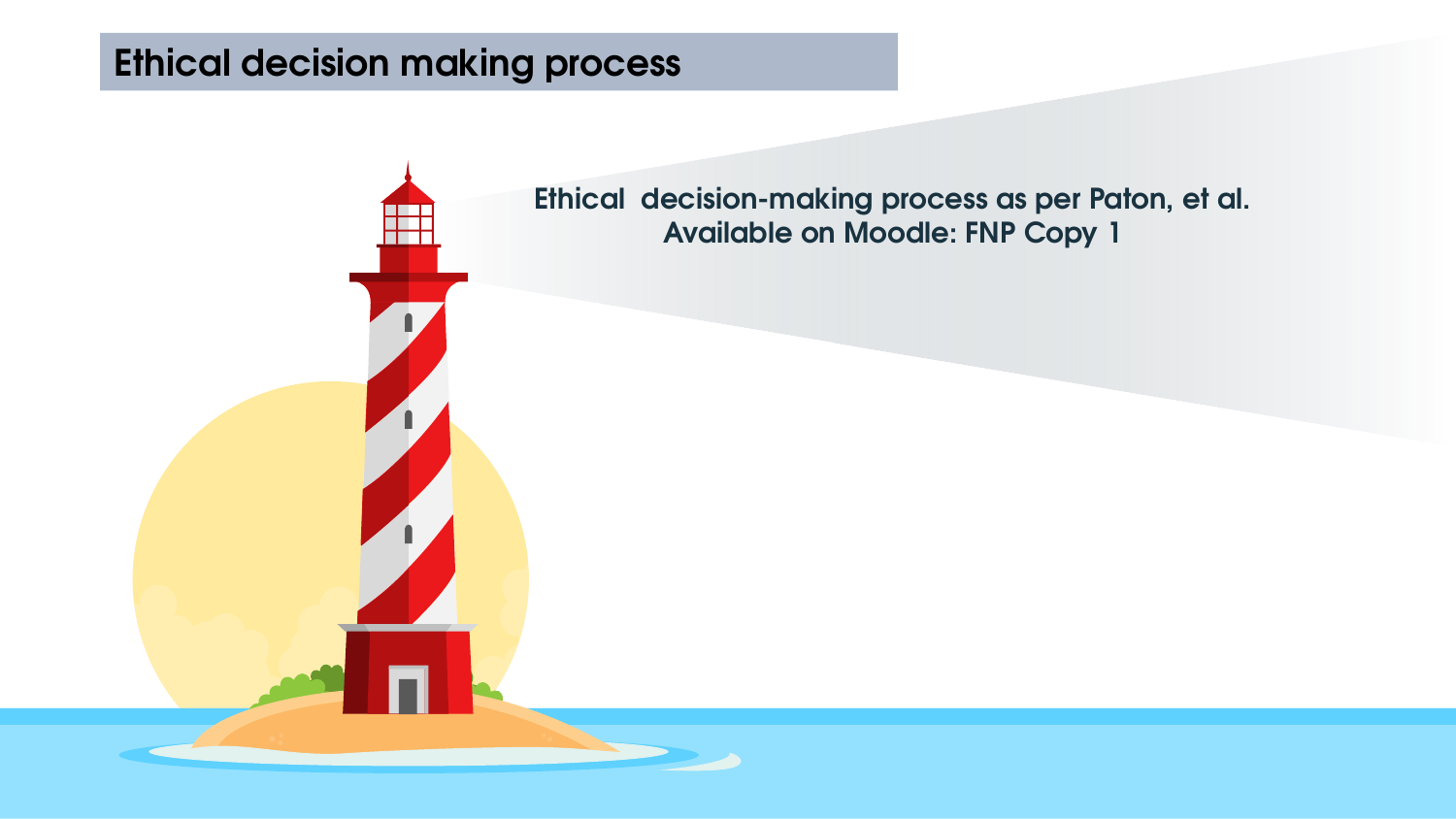

Ethical decision making process
# Forecast / Objective Lighthouse

Ethical  decision-making process as per Paton, et al. Available on Moodle: FNP Copy 1

Lorem ipsum dolor sit amet, consectetur adipiscing elit, sed do eiusmod tempor incididunt ut labore et dolore magna aliqua.
Ut enim ad minim veniam.